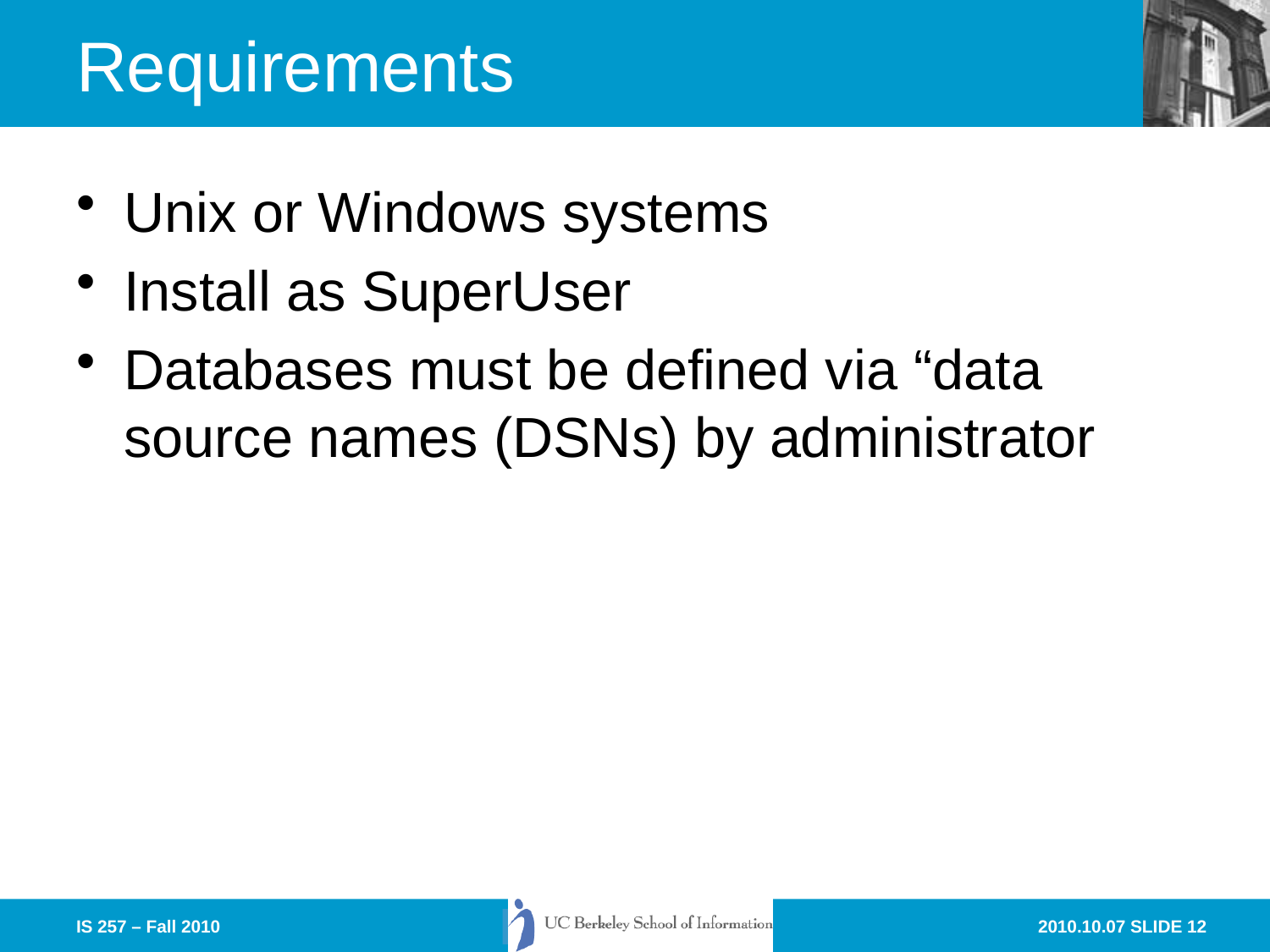

# Requirements
Unix or Windows systems
Install as SuperUser
Databases must be defined via “data source names (DSNs) by administrator

IS 257 – Fall 2010